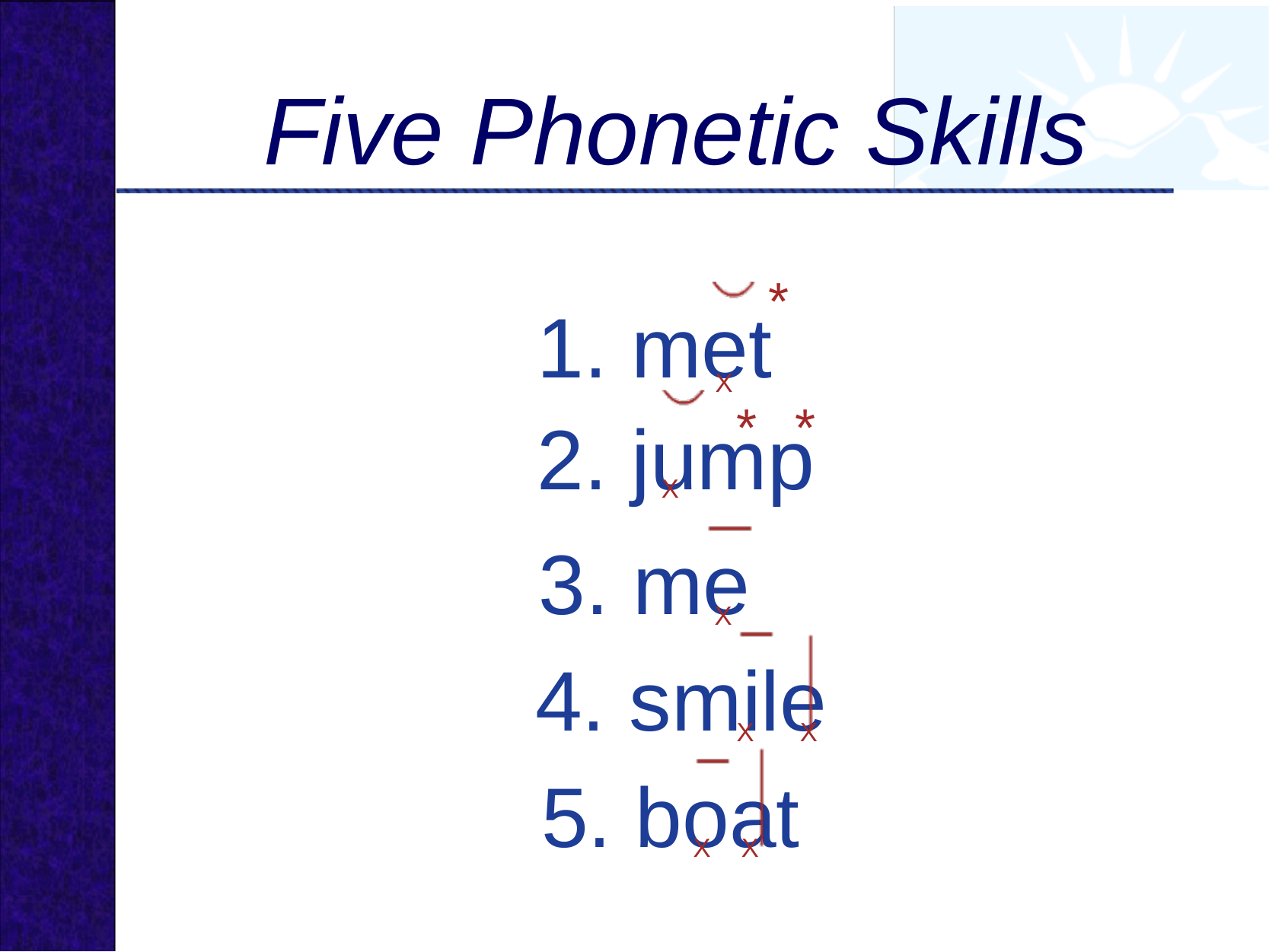

# Five Phonetic Skills

*
1. met
X
*
*
2. jump
X
3. me
X
4. smile
X
X
5. boat
X
X